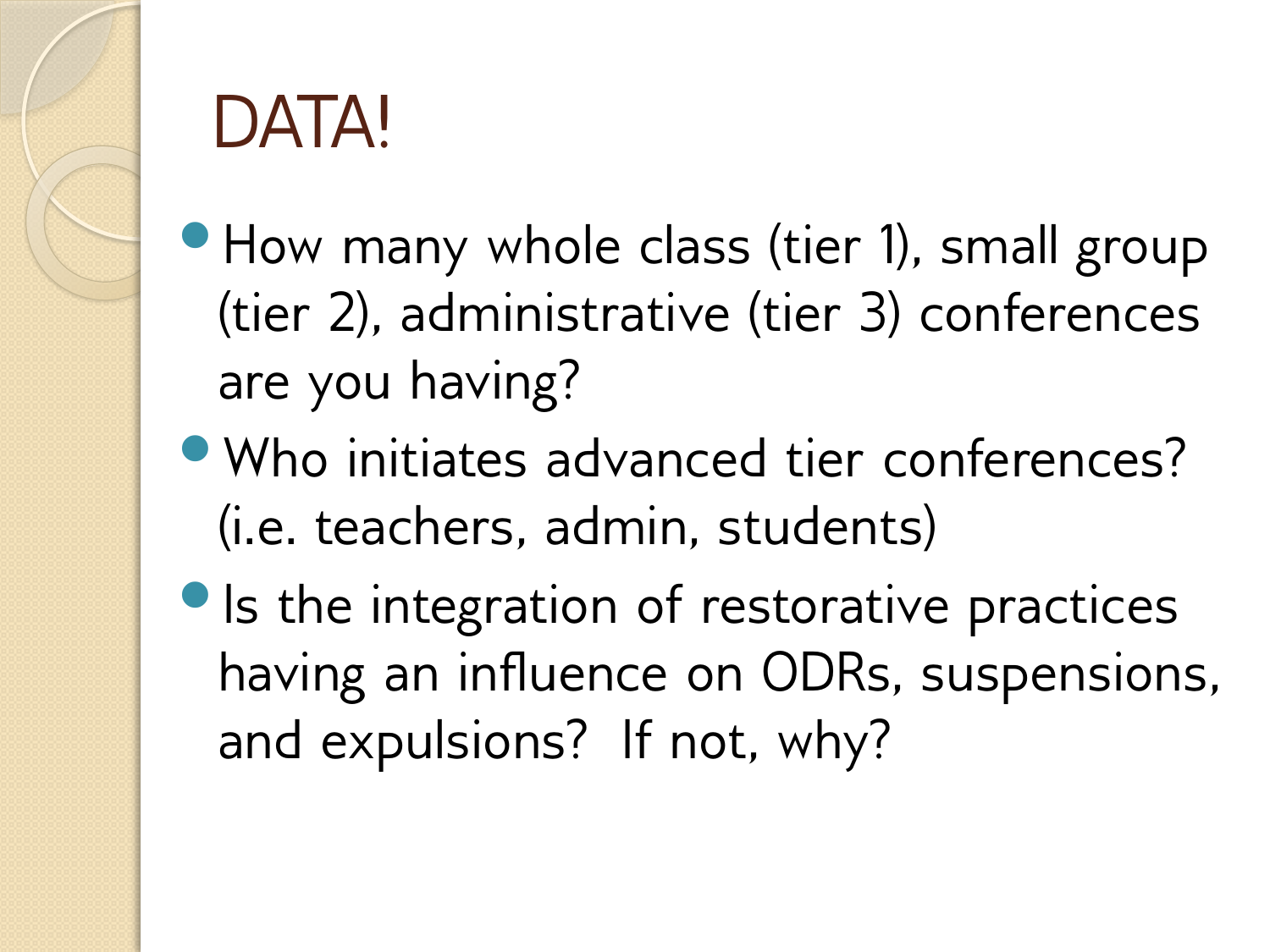

# DATA!
How many whole class (tier 1), small group (tier 2), administrative (tier 3) conferences are you having?
Who initiates advanced tier conferences? (i.e. teachers, admin, students)
Is the integration of restorative practices having an influence on ODRs, suspensions, and expulsions?  If not, why?